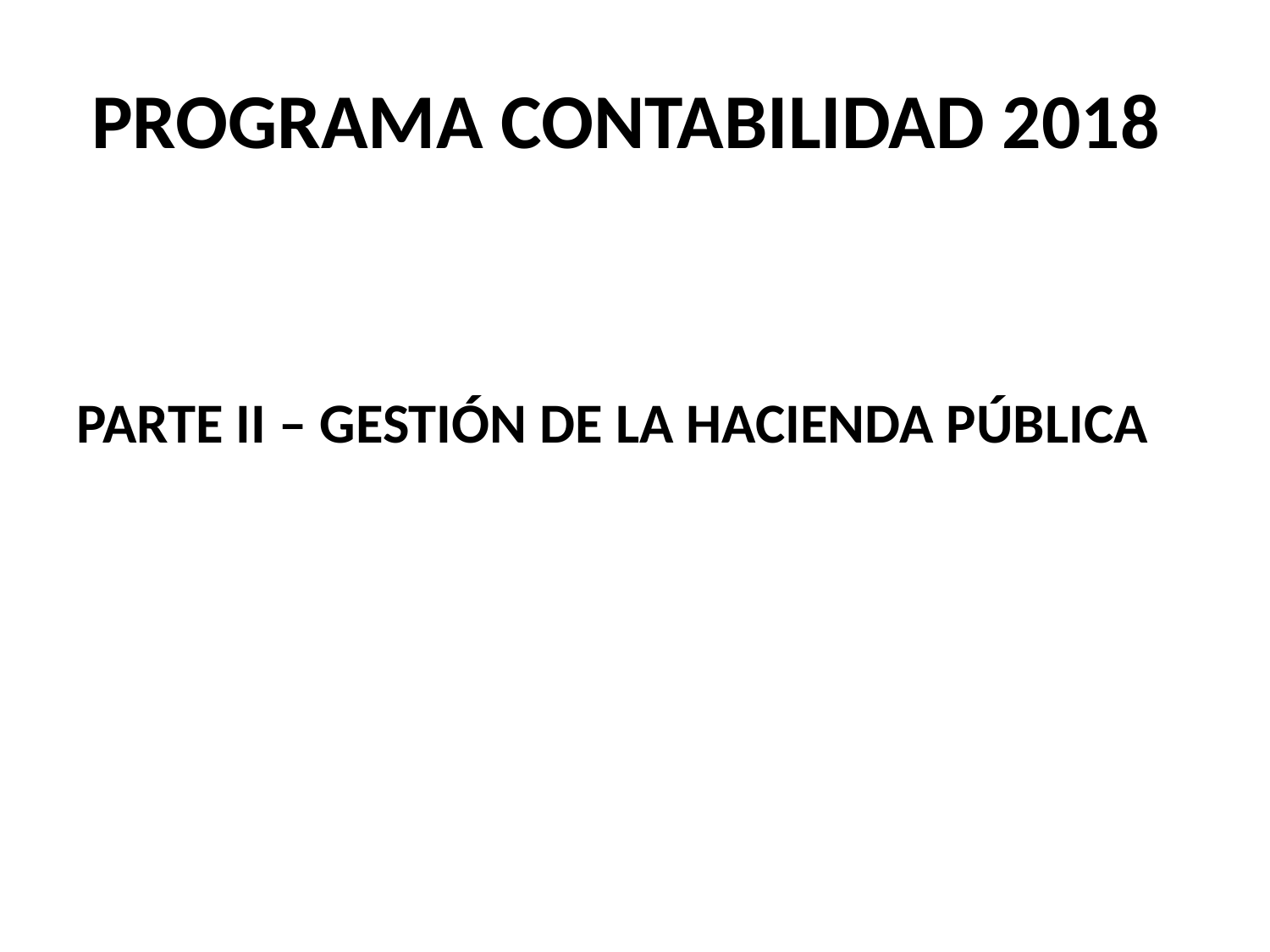

# PROGRAMA CONTABILIDAD 2018

PARTE II – GESTIÓN DE LA HACIENDA PÚBLICA